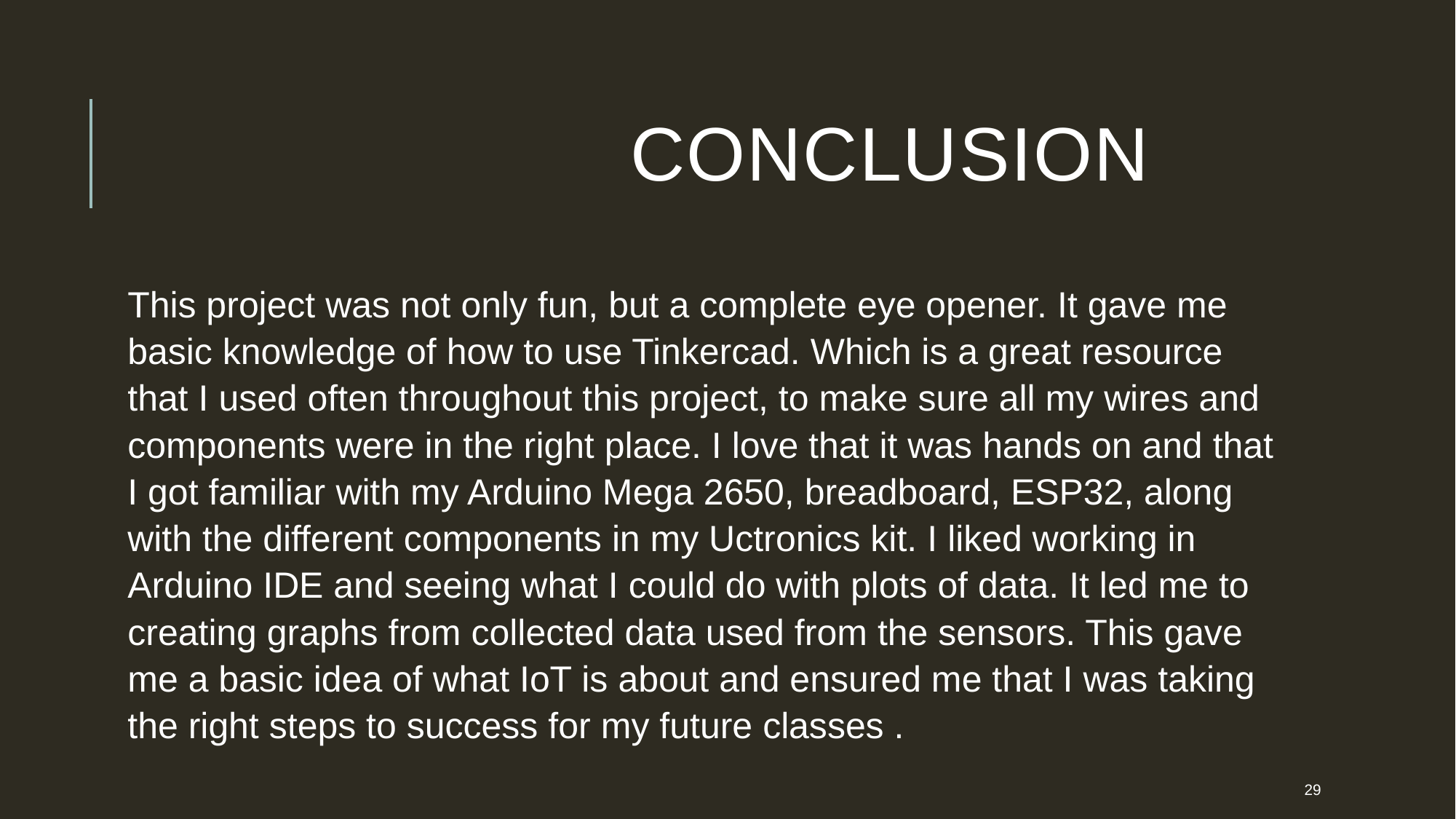

# Conclusion
This project was not only fun, but a complete eye opener. It gave me basic knowledge of how to use Tinkercad. Which is a great resource that I used often throughout this project, to make sure all my wires and components were in the right place. I love that it was hands on and that I got familiar with my Arduino Mega 2650, breadboard, ESP32, along with the different components in my Uctronics kit. I liked working in Arduino IDE and seeing what I could do with plots of data. It led me to creating graphs from collected data used from the sensors. This gave me a basic idea of what IoT is about and ensured me that I was taking the right steps to success for my future classes .

29